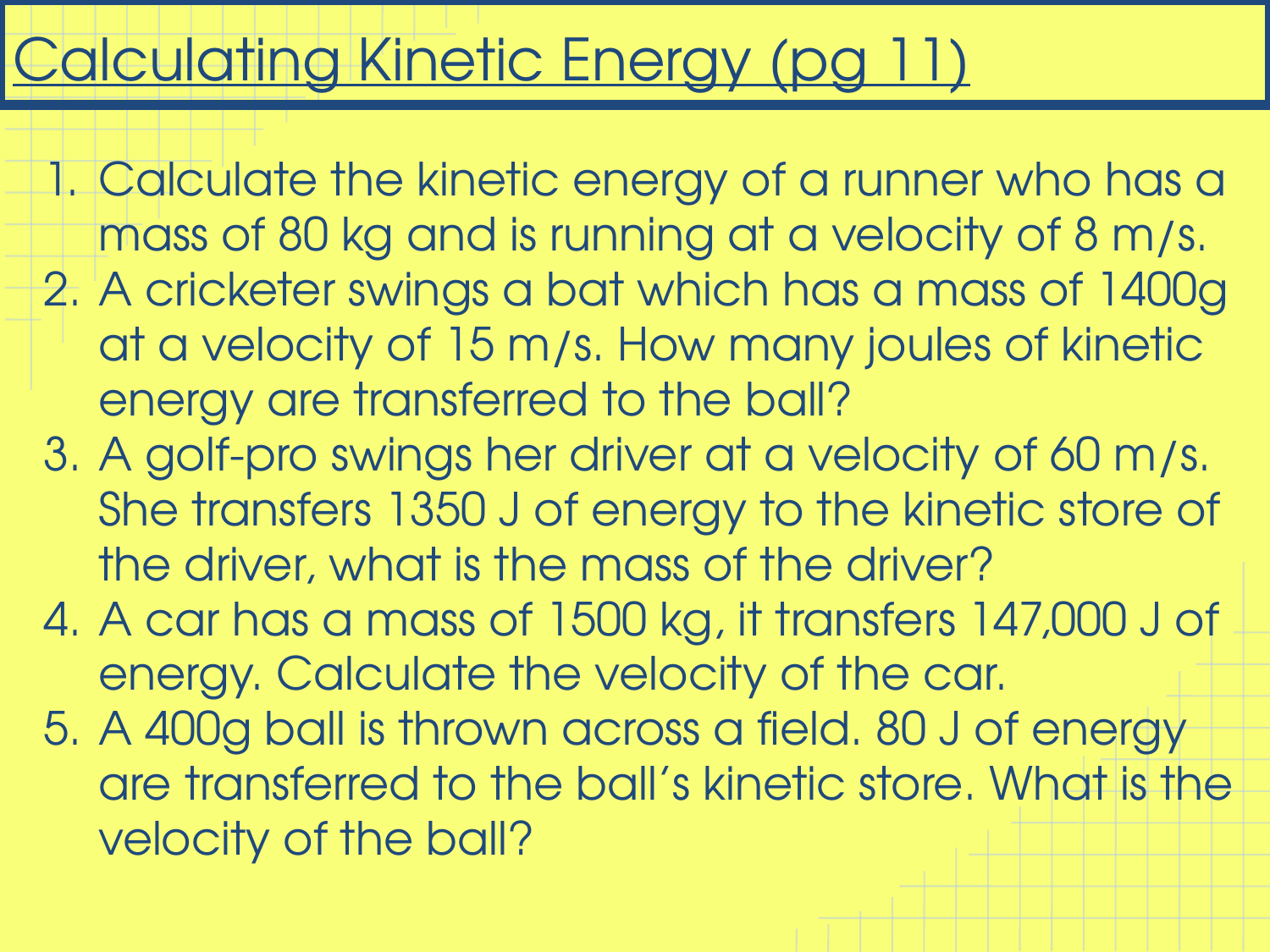

# Calculating Kinetic Energy (pg 11)
Calculate the kinetic energy of a runner who has a mass of 80 kg and is running at a velocity of 8 m/s.
A cricketer swings a bat which has a mass of 1400g at a velocity of 15 m/s. How many joules of kinetic energy are transferred to the ball?
A golf-pro swings her driver at a velocity of 60 m/s. She transfers 1350 J of energy to the kinetic store of the driver, what is the mass of the driver?
A car has a mass of 1500 kg, it transfers 147,000 J of energy. Calculate the velocity of the car.
A 400g ball is thrown across a field. 80 J of energy are transferred to the ball’s kinetic store. What is the velocity of the ball?